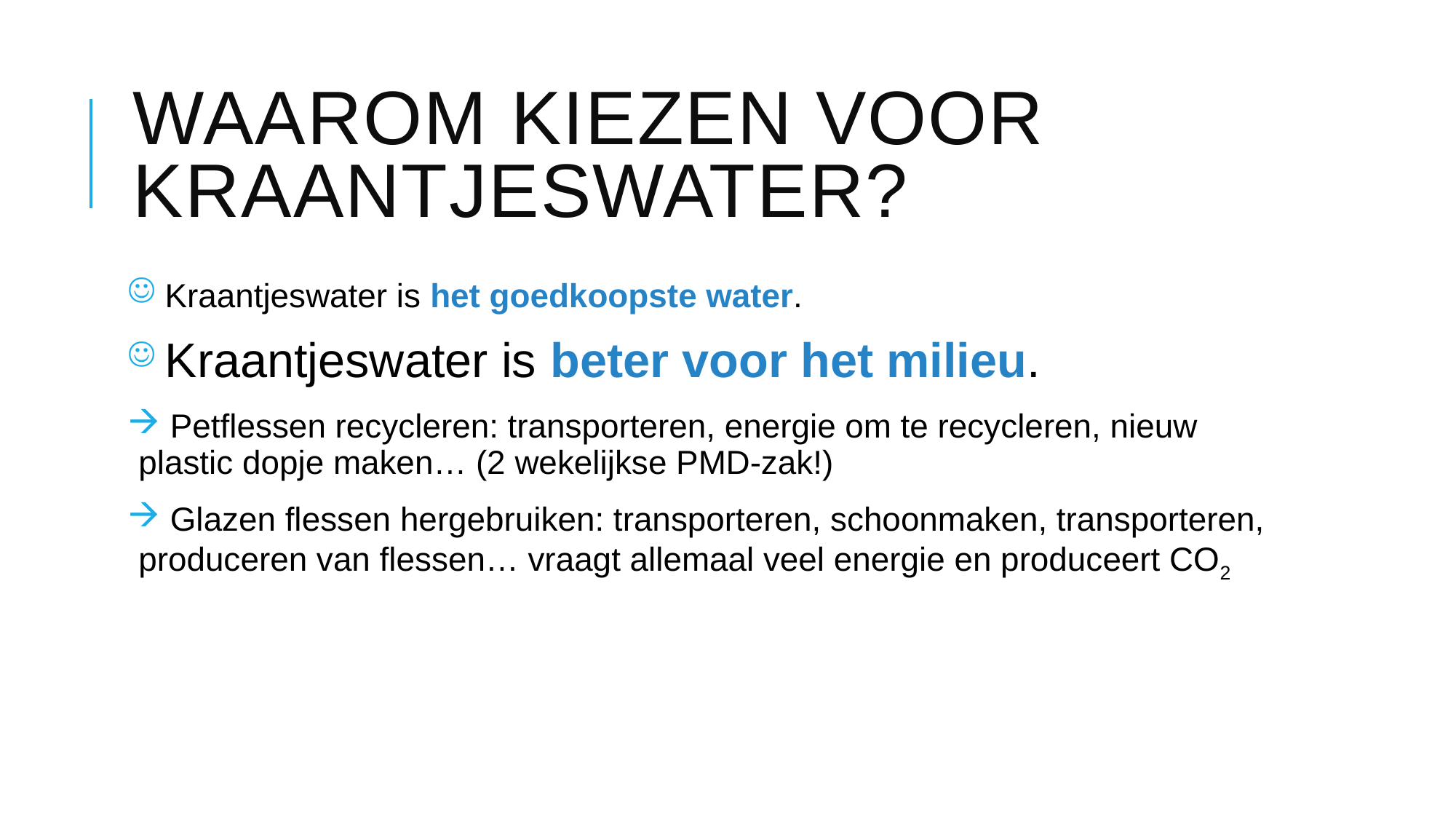

# Waarom kiezen voor kraantjeswater?
 Kraantjeswater is het goedkoopste water.
 Kraantjeswater is beter voor het milieu.
 Petflessen recycleren: transporteren, energie om te recycleren, nieuw plastic dopje maken… (2 wekelijkse PMD-zak!)
 Glazen flessen hergebruiken: transporteren, schoonmaken, transporteren, produceren van flessen… vraagt allemaal veel energie en produceert CO2